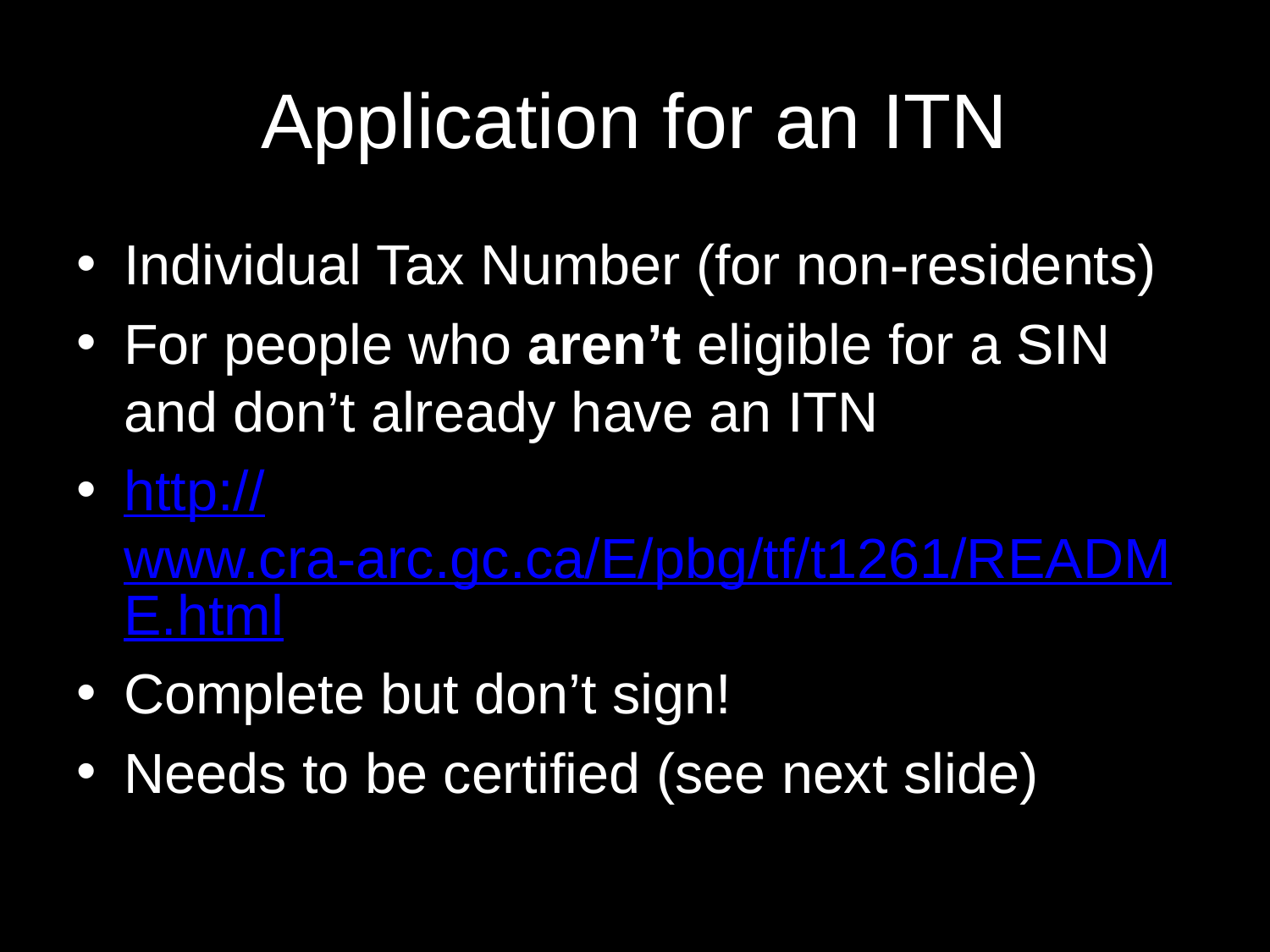

# Application for an ITN
Individual Tax Number (for non-residents)
For people who aren’t eligible for a SIN and don’t already have an ITN
http://www.cra-arc.gc.ca/E/pbg/tf/t1261/README.html
Complete but don’t sign!
Needs to be certified (see next slide)